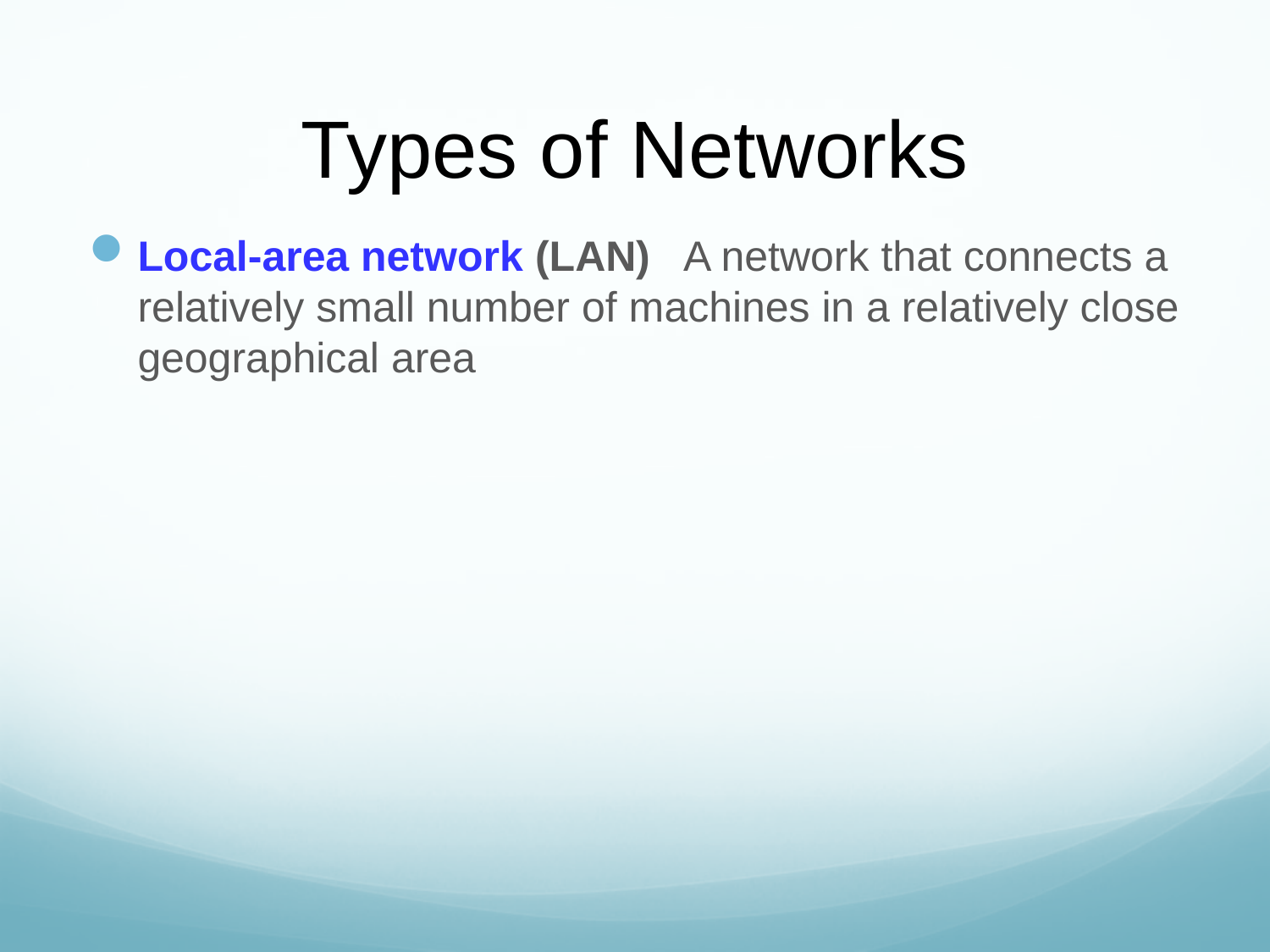

# Types of Networks
Local-area network (LAN)   A network that connects a relatively small number of machines in a relatively close geographical area